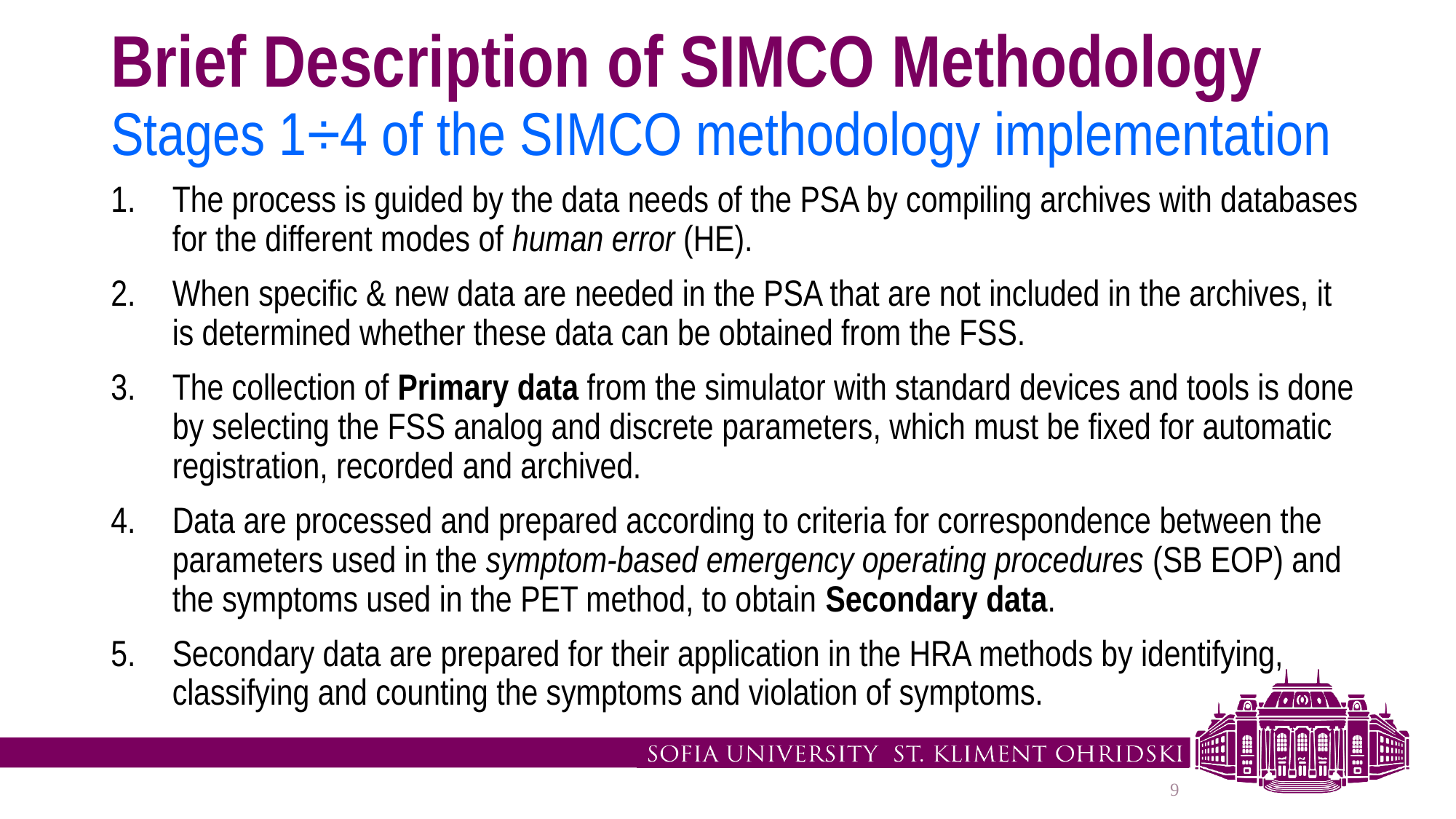

# Brief Description of SIMCO Methodology Stages 1÷4 of the SIMCO methodology implementation
The process is guided by the data needs of the PSA by compiling archives with databases for the different modes of human error (HE).
When specific & new data are needed in the PSA that are not included in the archives, it is determined whether these data can be obtained from the FSS.
The collection of Primary data from the simulator with standard devices and tools is done by selecting the FSS analog and discrete parameters, which must be fixed for automatic registration, recorded and archived.
Data are processed and prepared according to criteria for correspondence between the parameters used in the symptom-based emergency operating procedures (SB EOP) and the symptoms used in the PET method, to obtain Secondary data.
Secondary data are prepared for their application in the HRA methods by identifying, classifying and counting the symptoms and violation of symptoms.

9